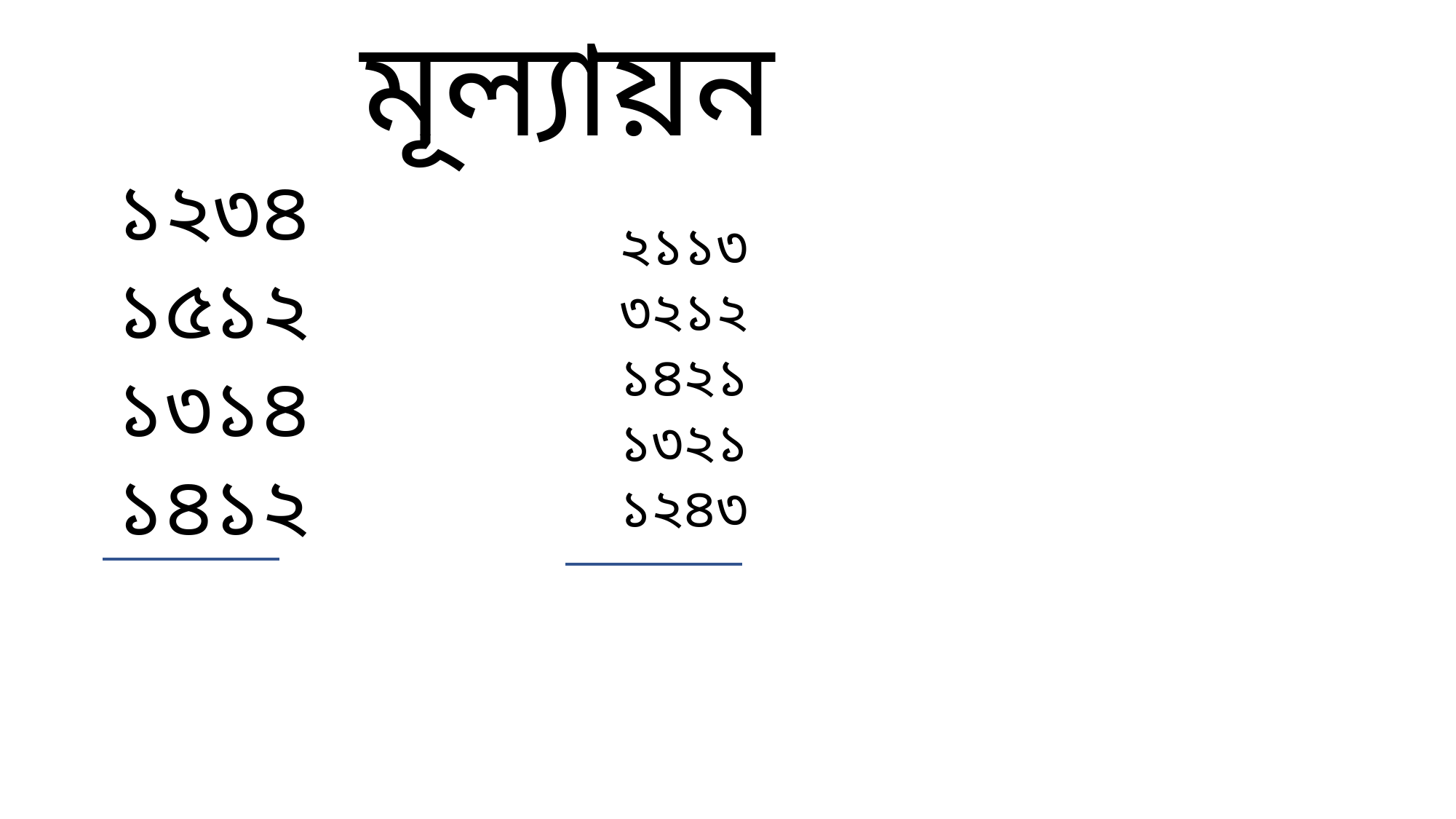

# মূল্যায়ন
১২৩৪
১৫১২
১৩১৪
১৪১২
২১১৩
৩২১২
১৪২১
১৩২১
১২৪৩